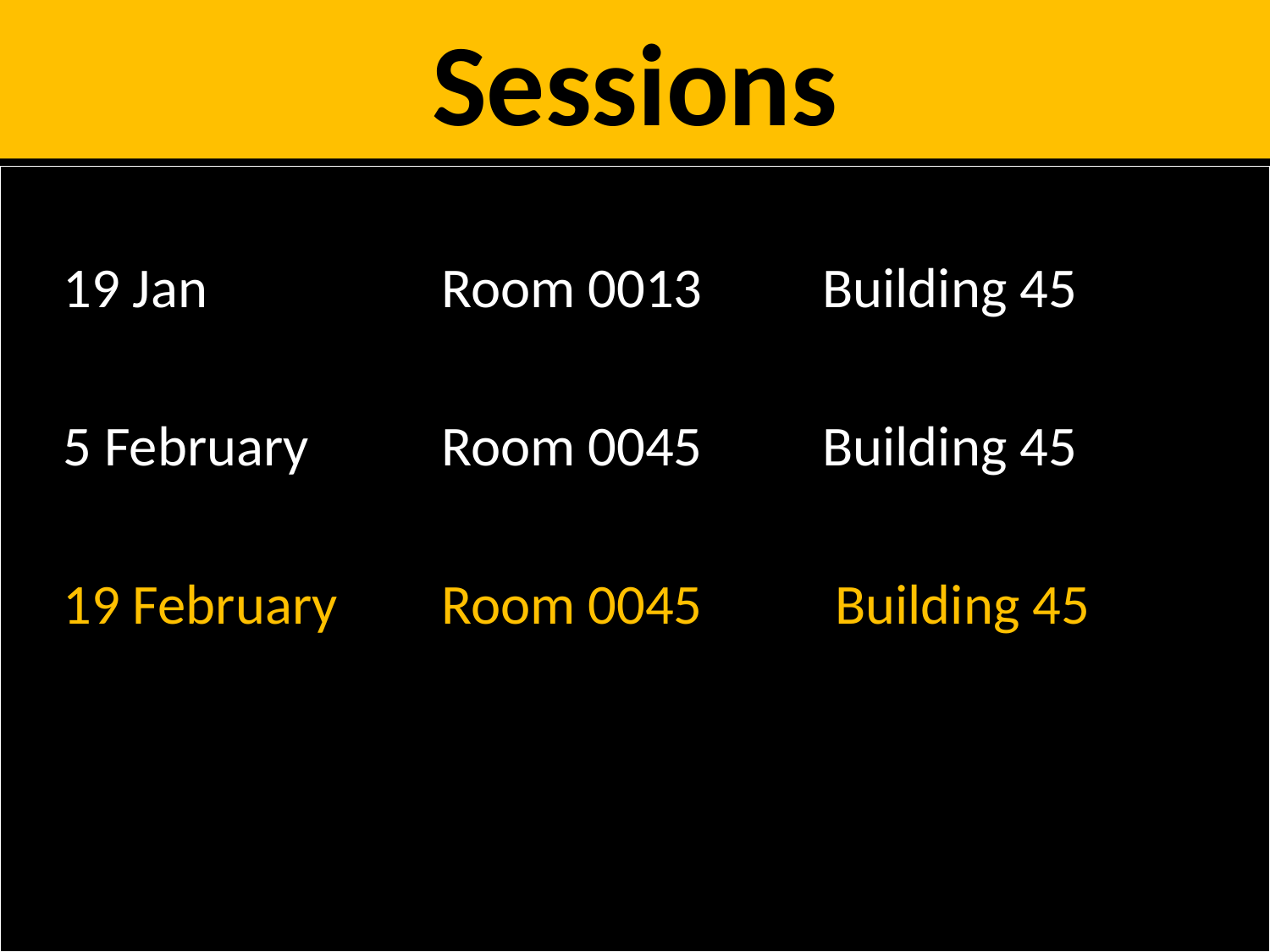

# Sessions

19 Jan  		Room 0013 	Building 45

5 February 	Room 0045 	Building 45

19 February	Room 0045	 Building 45